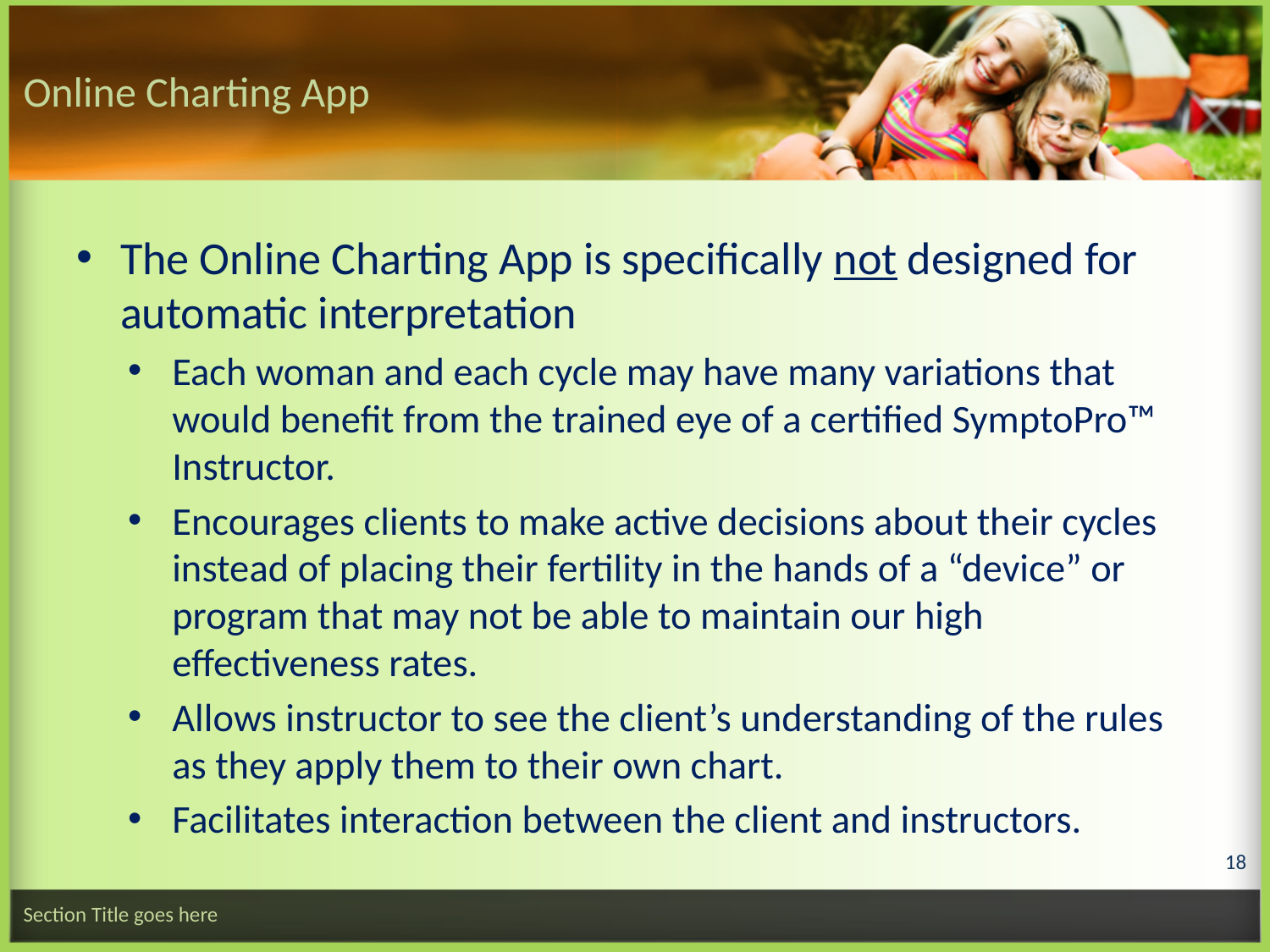

# Online Charting App
The Online Charting App is specifically not designed for automatic interpretation
Each woman and each cycle may have many variations that would benefit from the trained eye of a certified SymptoPro™ Instructor.
Encourages clients to make active decisions about their cycles instead of placing their fertility in the hands of a “device” or program that may not be able to maintain our high effectiveness rates.
Allows instructor to see the client’s understanding of the rules as they apply them to their own chart.
Facilitates interaction between the client and instructors.

18
Section Title goes here